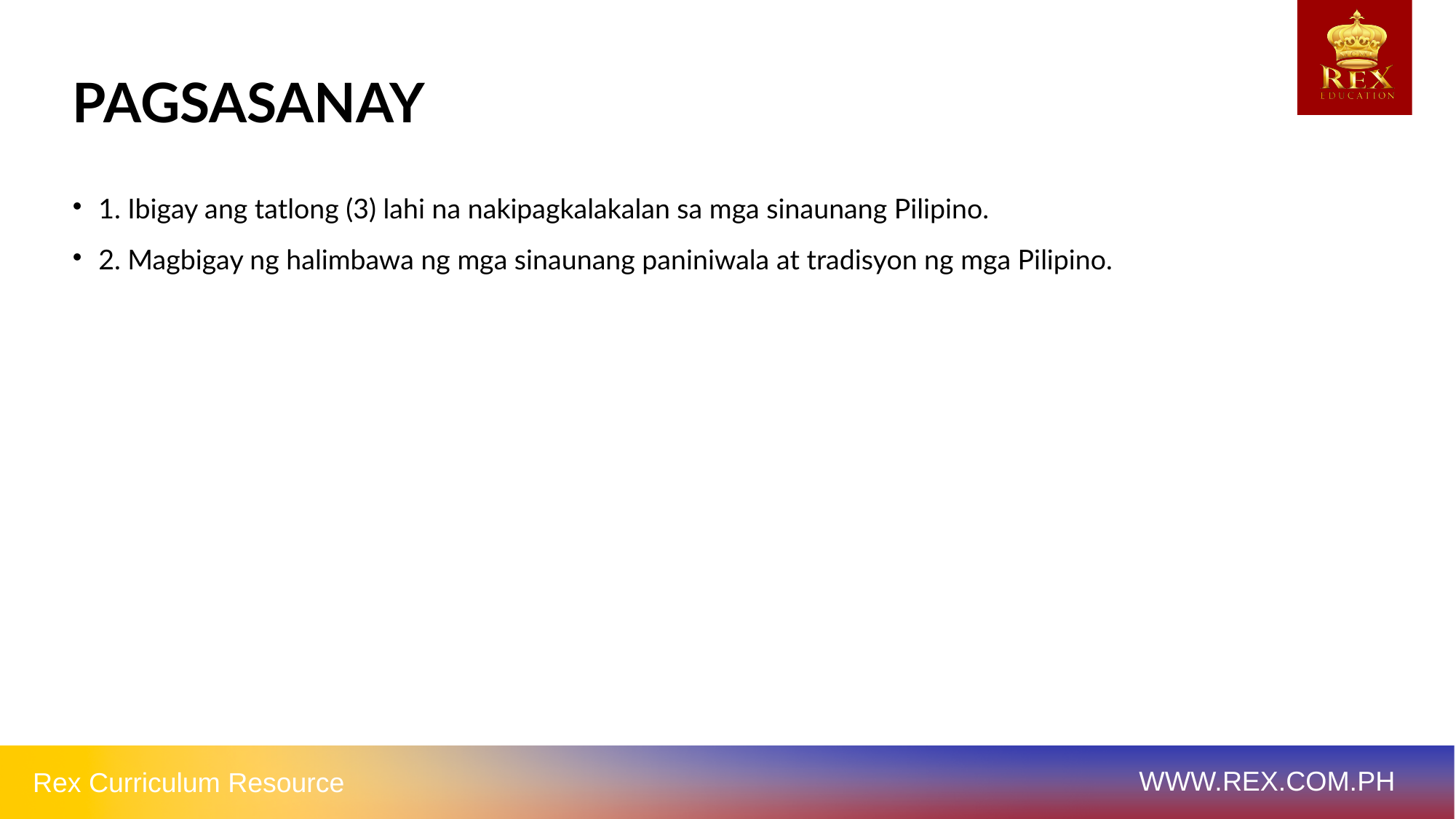

# PAGSASANAY
1. Ibigay ang tatlong (3) lahi na nakipagkalakalan sa mga sinaunang Pilipino.
2. Magbigay ng halimbawa ng mga sinaunang paniniwala at tradisyon ng mga Pilipino.